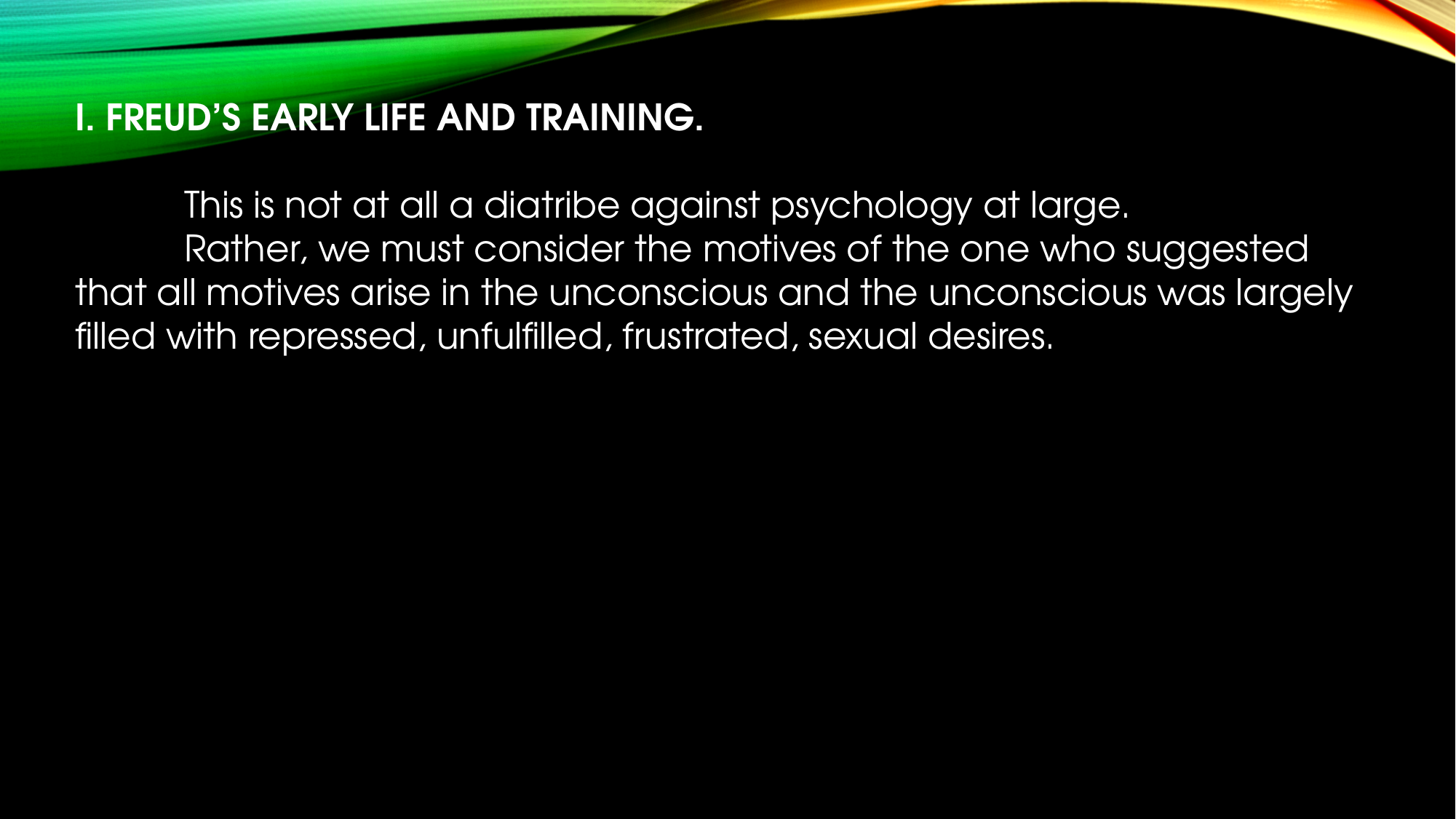

I. FREUD’S EARLY LIFE AND TRAINING.

	This is not at all a diatribe against psychology at large.
	Rather, we must consider the motives of the one who suggested that all motives arise in the unconscious and the unconscious was largely filled with repressed, unfulfilled, frustrated, sexual desires.